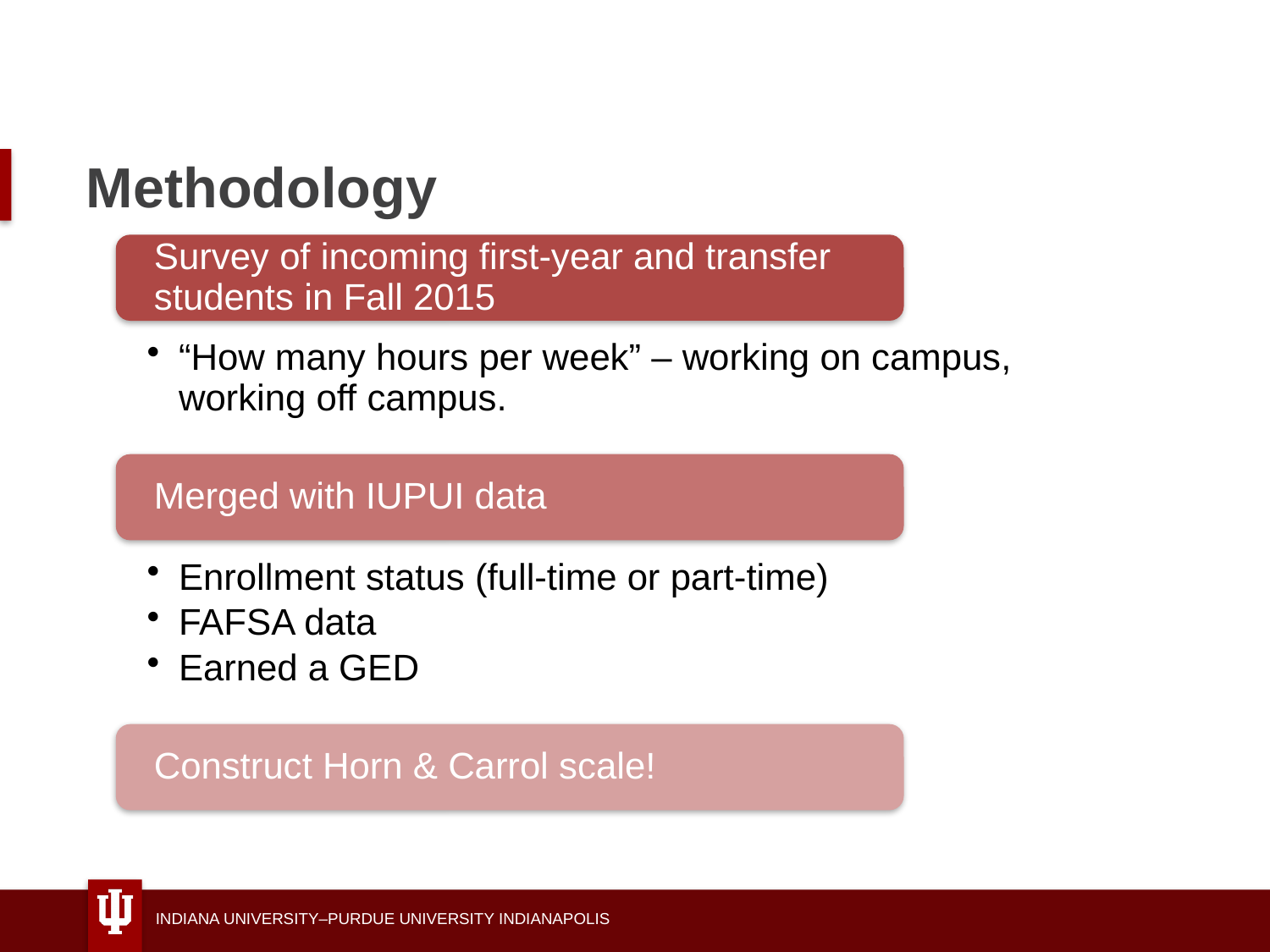

# Methodology
“How many hours per week” – working on campus, working off campus.
Survey of incoming first-year and transfer students in Fall 2015
Enrollment status (full-time or part-time)
FAFSA data
Earned a GED
Merged with IUPUI data
Construct Horn & Carrol scale!